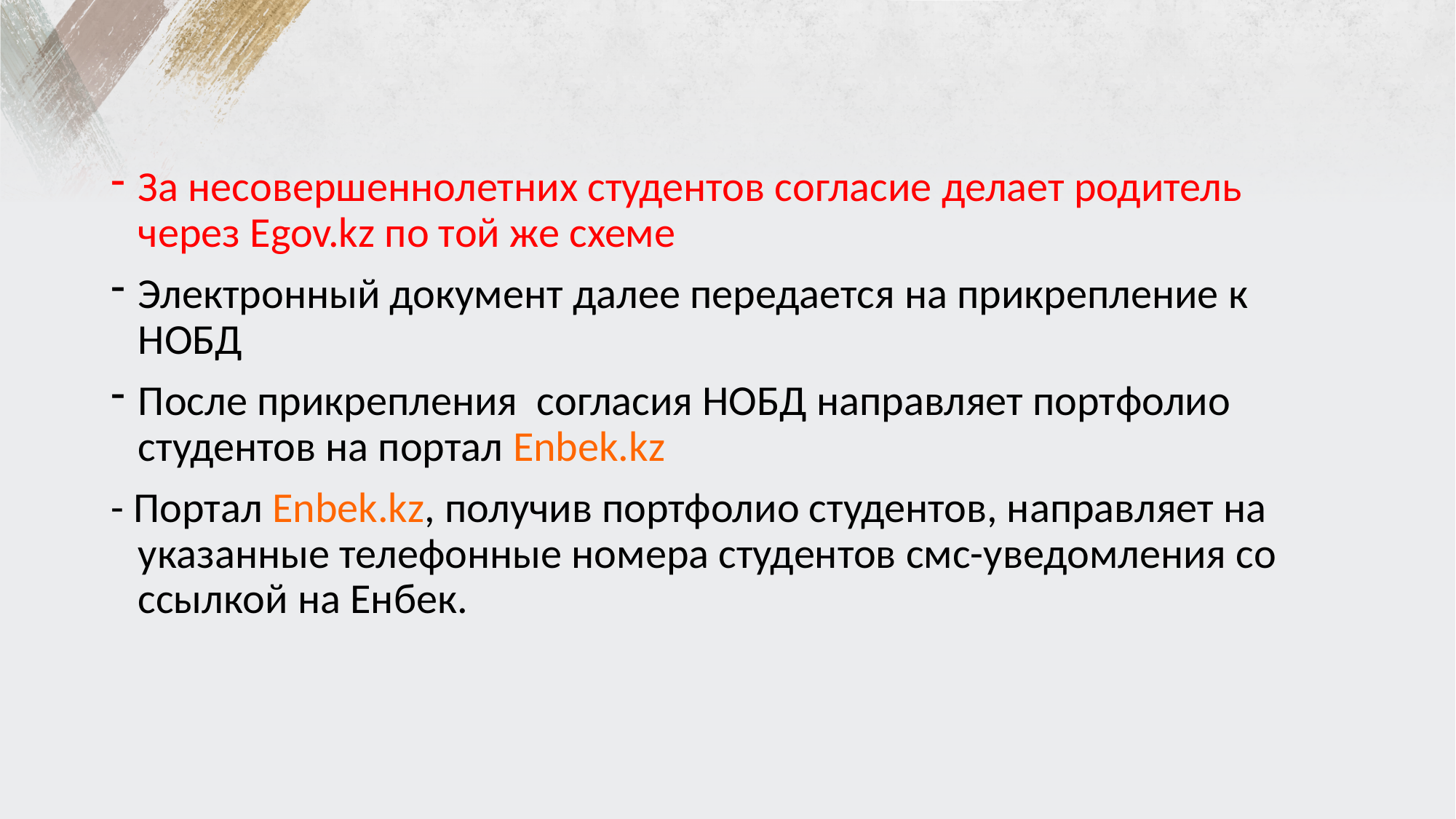

За несовершеннолетних студентов согласие делает родитель через Egov.kz по той же схеме
Электронный документ далее передается на прикрепление к НОБД
После прикрепления  согласия НОБД направляет портфолио студентов на портал Enbek.kz
- Портал Enbek.kz, получив портфолио студентов, направляет на указанные телефонные номера студентов смс-уведомления со ссылкой на Енбек.